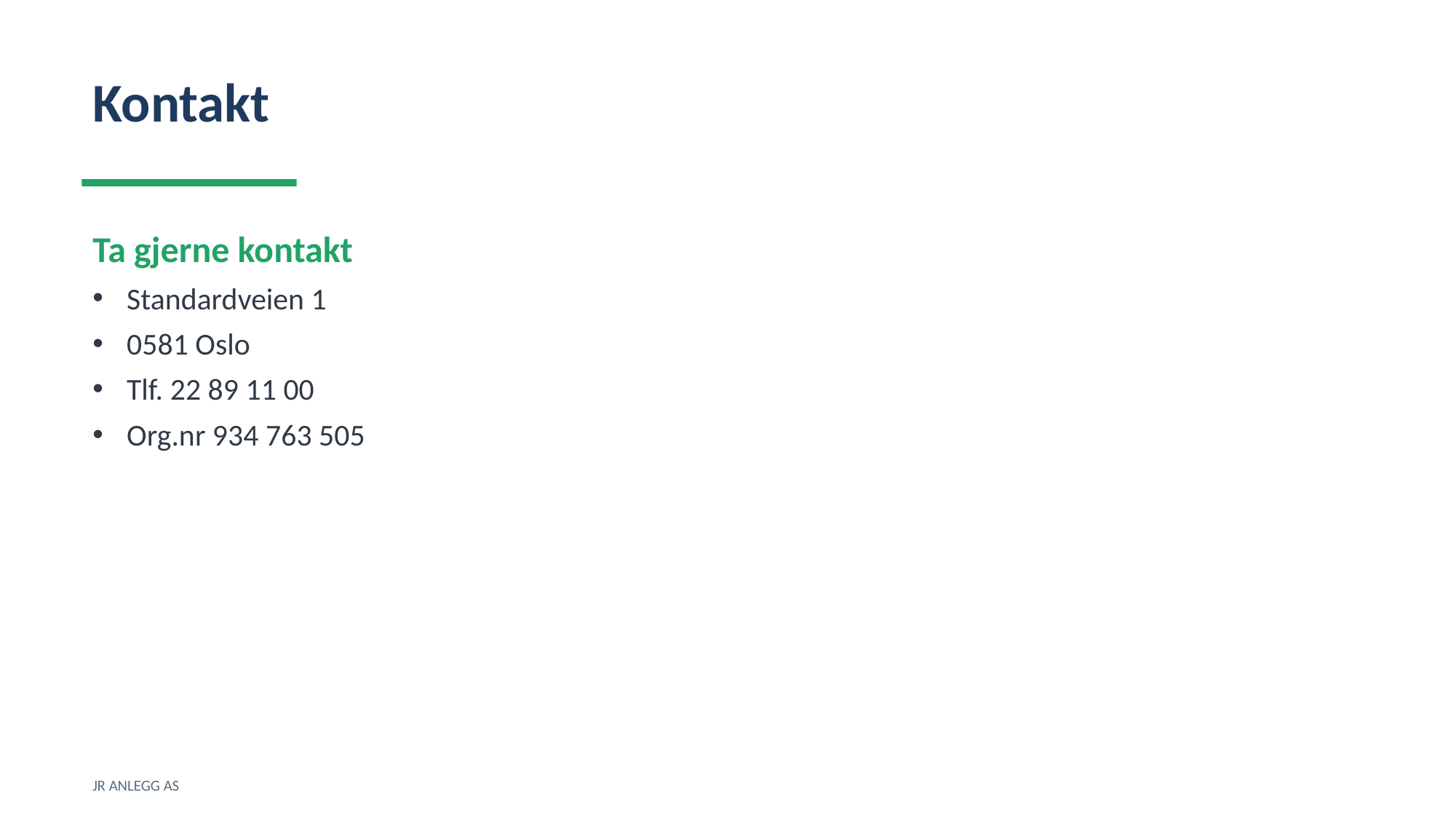

Kontakt

Ta gjerne kontakt
Standardveien 1
0581 Oslo
Tlf. 22 89 11 00
Org.nr 934 763 505
JR ANLEGG AS